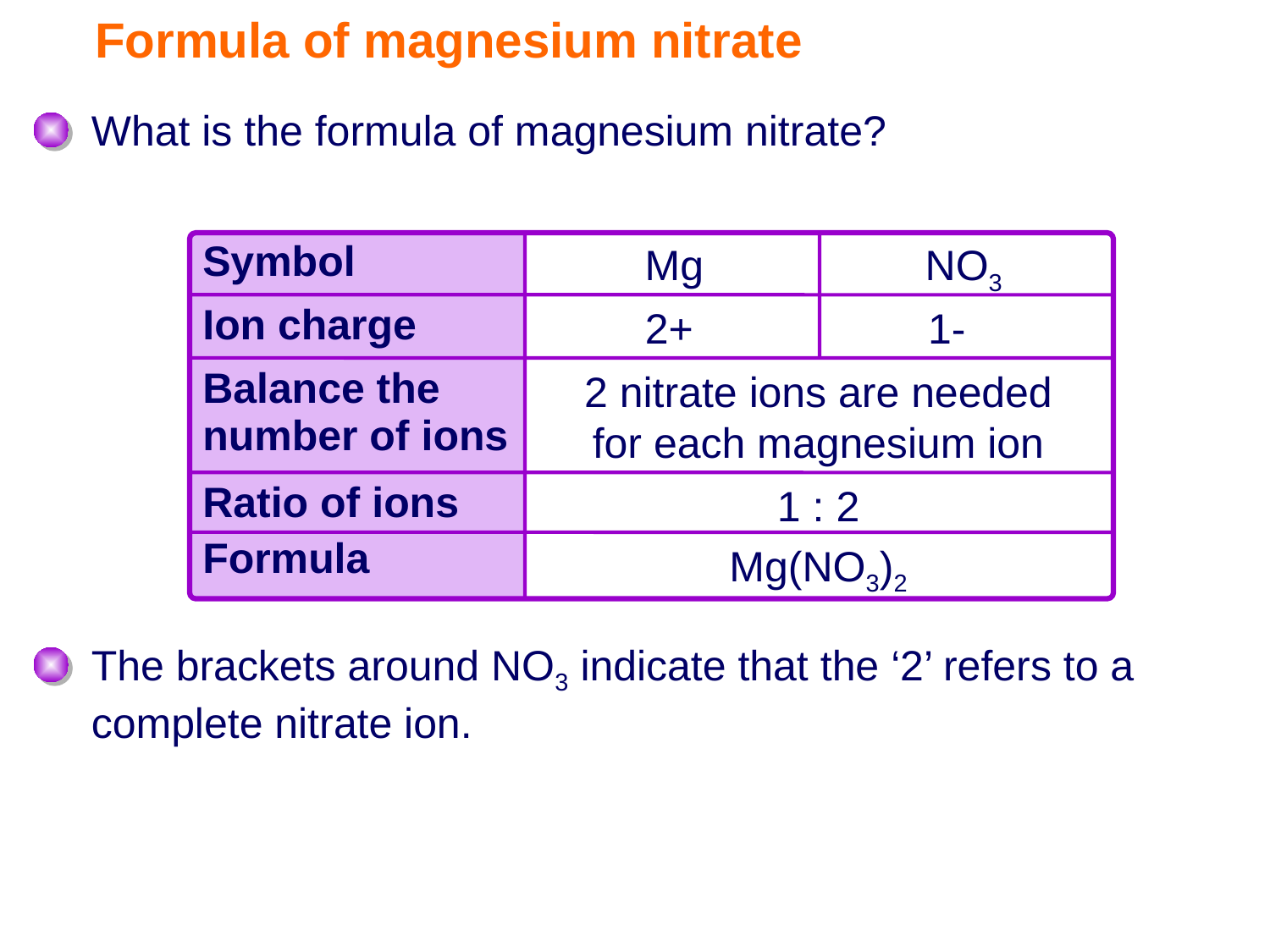

# Formula of magnesium nitrate
What is the formula of magnesium nitrate?

| Symbol |
| --- |
| Ion charge |
| Balance the number of ions |
| Ratio of ions Formula |
Mg
NO3
1-
2+
2 nitrate ions are needed for each magnesium ion
1 : 2
Mg(NO3)2
The brackets around NO3 indicate that the ‘2’ refers to a complete nitrate ion.